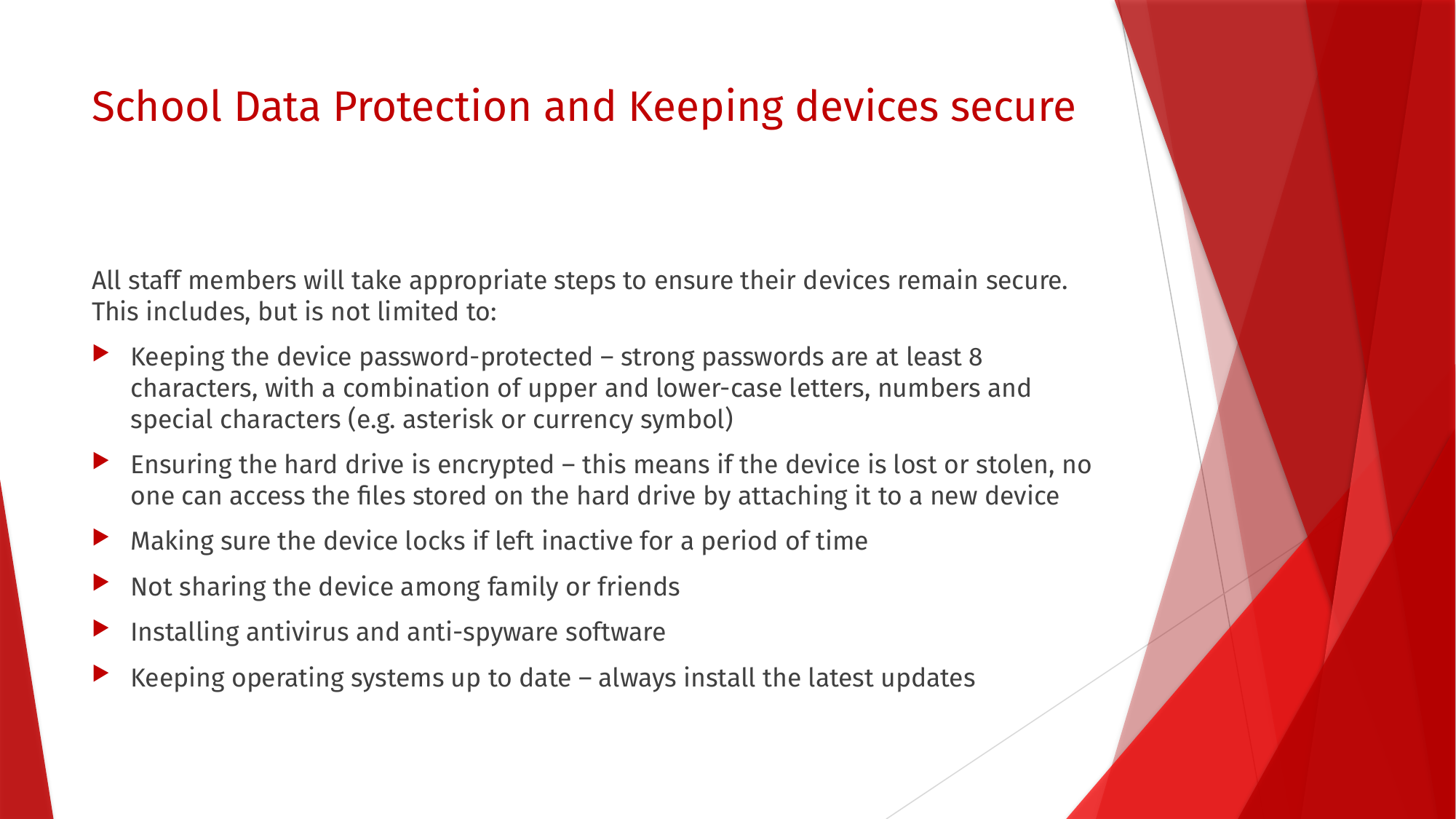

# School Data Protection and Keeping devices secure
All staff members will take appropriate steps to ensure their devices remain secure. This includes, but is not limited to:
Keeping the device password-protected – strong passwords are at least 8 characters, with a combination of upper and lower-case letters, numbers and special characters (e.g. asterisk or currency symbol)
Ensuring the hard drive is encrypted – this means if the device is lost or stolen, no one can access the files stored on the hard drive by attaching it to a new device
Making sure the device locks if left inactive for a period of time
Not sharing the device among family or friends
Installing antivirus and anti-spyware software
Keeping operating systems up to date – always install the latest updates